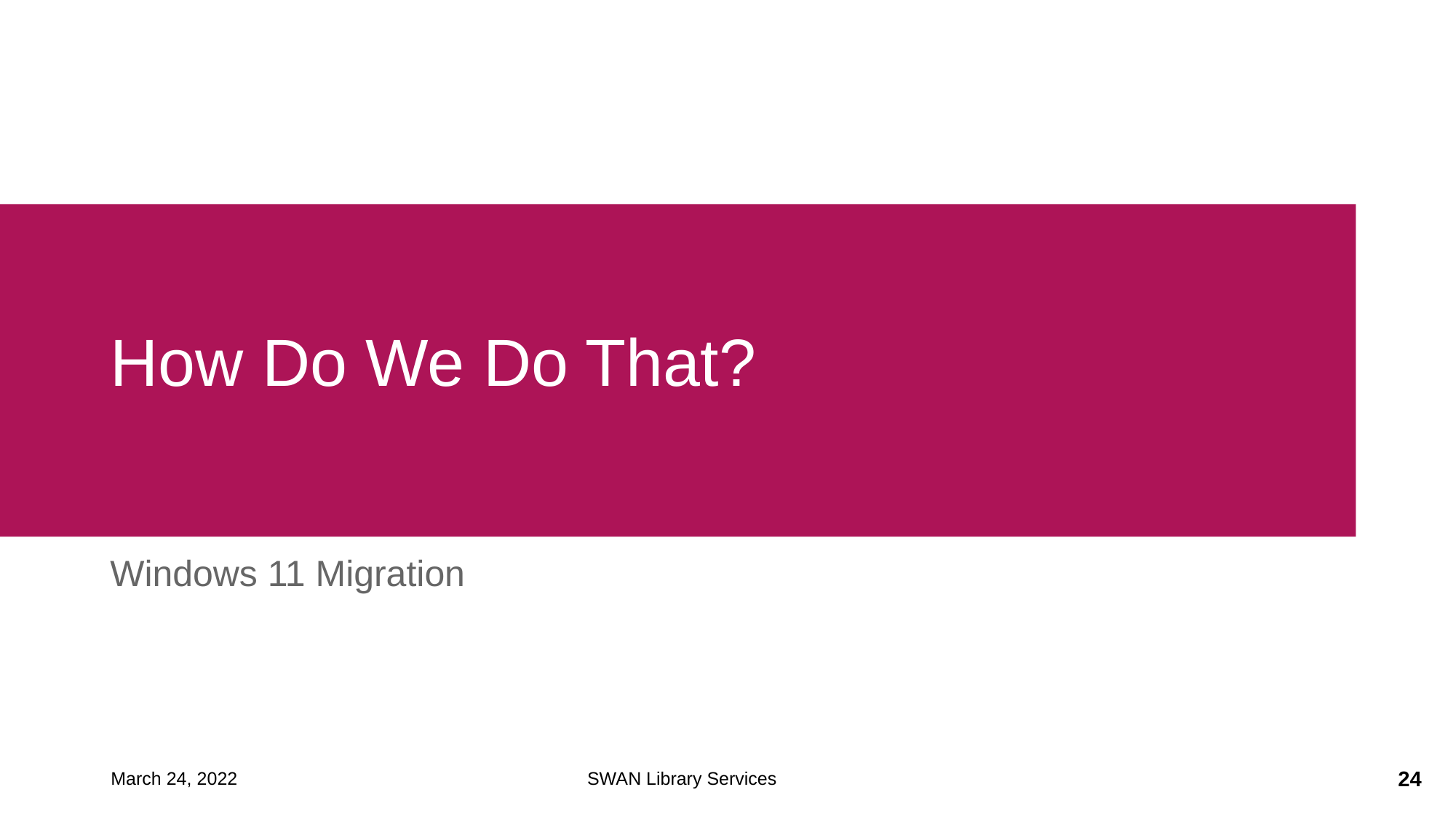

# How Do We Do That?
Windows 11 Migration
March 24, 2022
24
SWAN Library Services